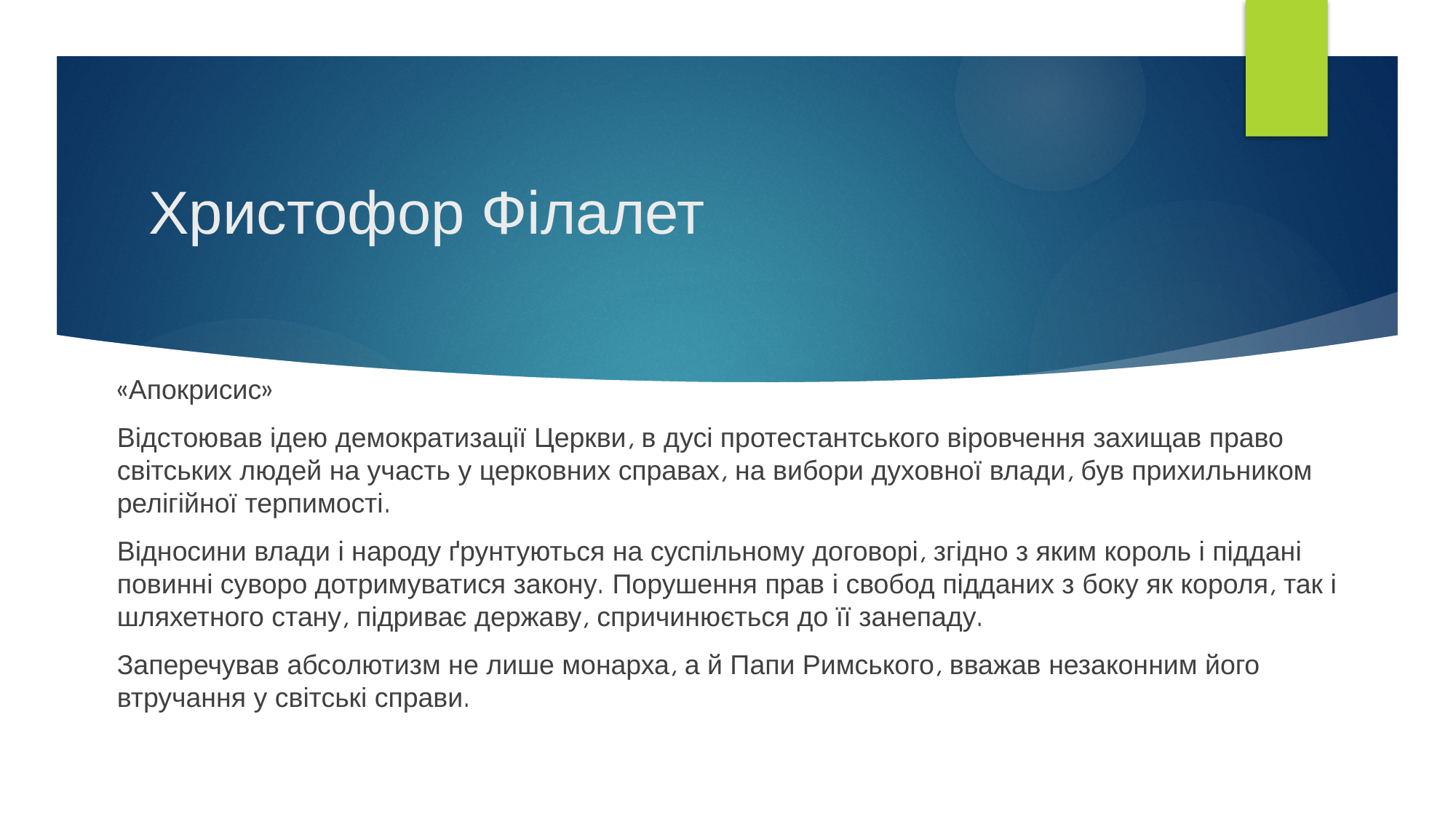

# Христофор Філалет
«Апокрисис»
Відстоював ідею демократизації Церкви, в дусі протестантського віровчення захищав право світських людей на участь у церковних справах, на вибори духовної влади, був прихильником релігійної терпимості.
Відносини влади і народу ґрунтуються на суспільному договорі, згідно з яким король і піддані повинні суворо дотримуватися закону. Порушення прав і свобод підданих з боку як короля, так і шляхетного стану, підриває державу, спричинюється до її занепаду.
Заперечував абсолютизм не лише монарха, а й Папи Римського, вважав незаконним його втручання у світські справи.